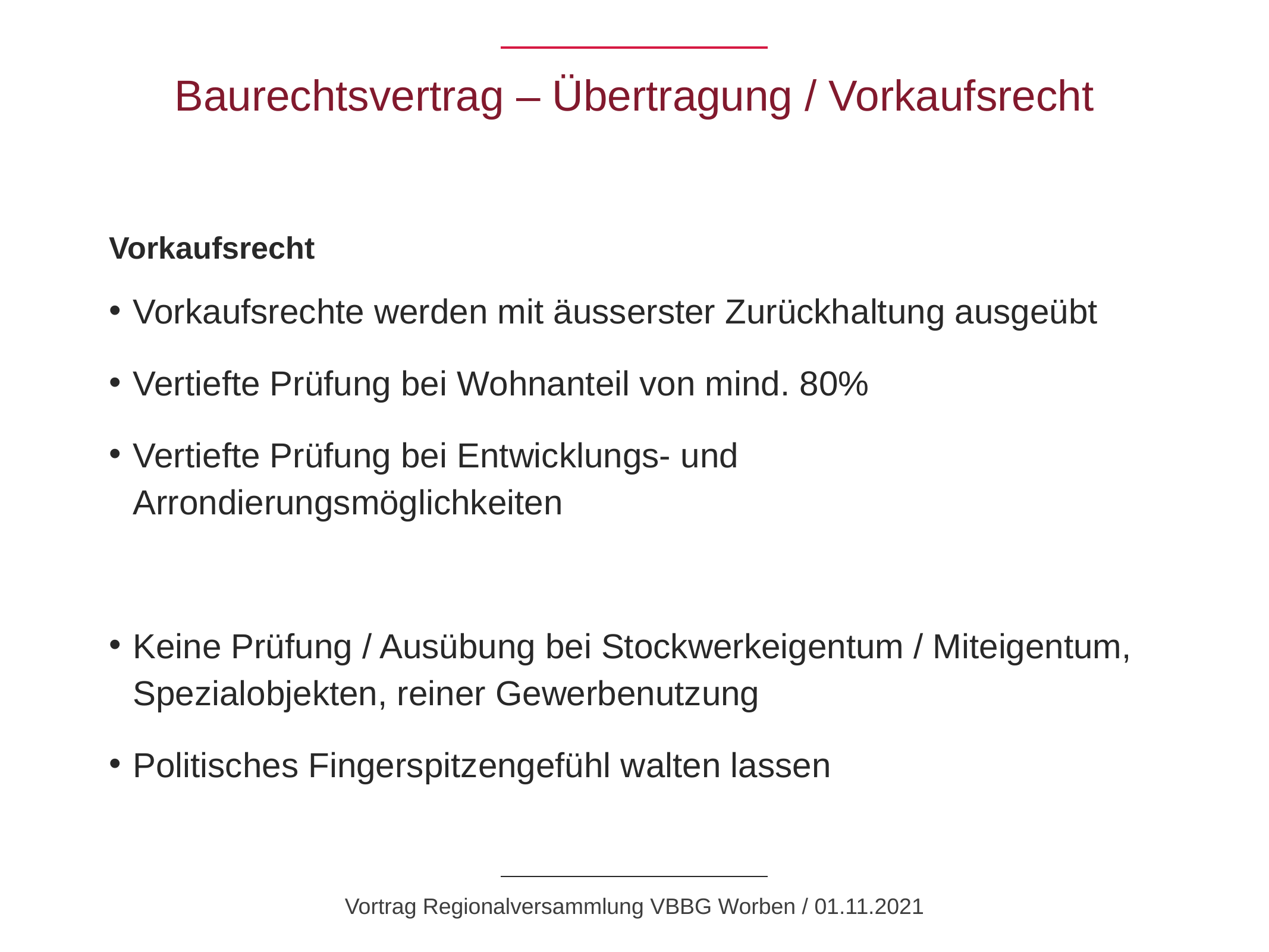

# Baurechtsvertrag – Übertragung / Vorkaufsrecht
Vorkaufsrecht
Vorkaufsrechte werden mit äusserster Zurückhaltung ausgeübt
Vertiefte Prüfung bei Wohnanteil von mind. 80%
Vertiefte Prüfung bei Entwicklungs- und Arrondierungsmöglichkeiten

Keine Prüfung / Ausübung bei Stockwerkeigentum / Miteigentum, Spezialobjekten, reiner Gewerbenutzung
Politisches Fingerspitzengefühl walten lassen

Vortrag Regionalversammlung VBBG Worben / 01.11.2021